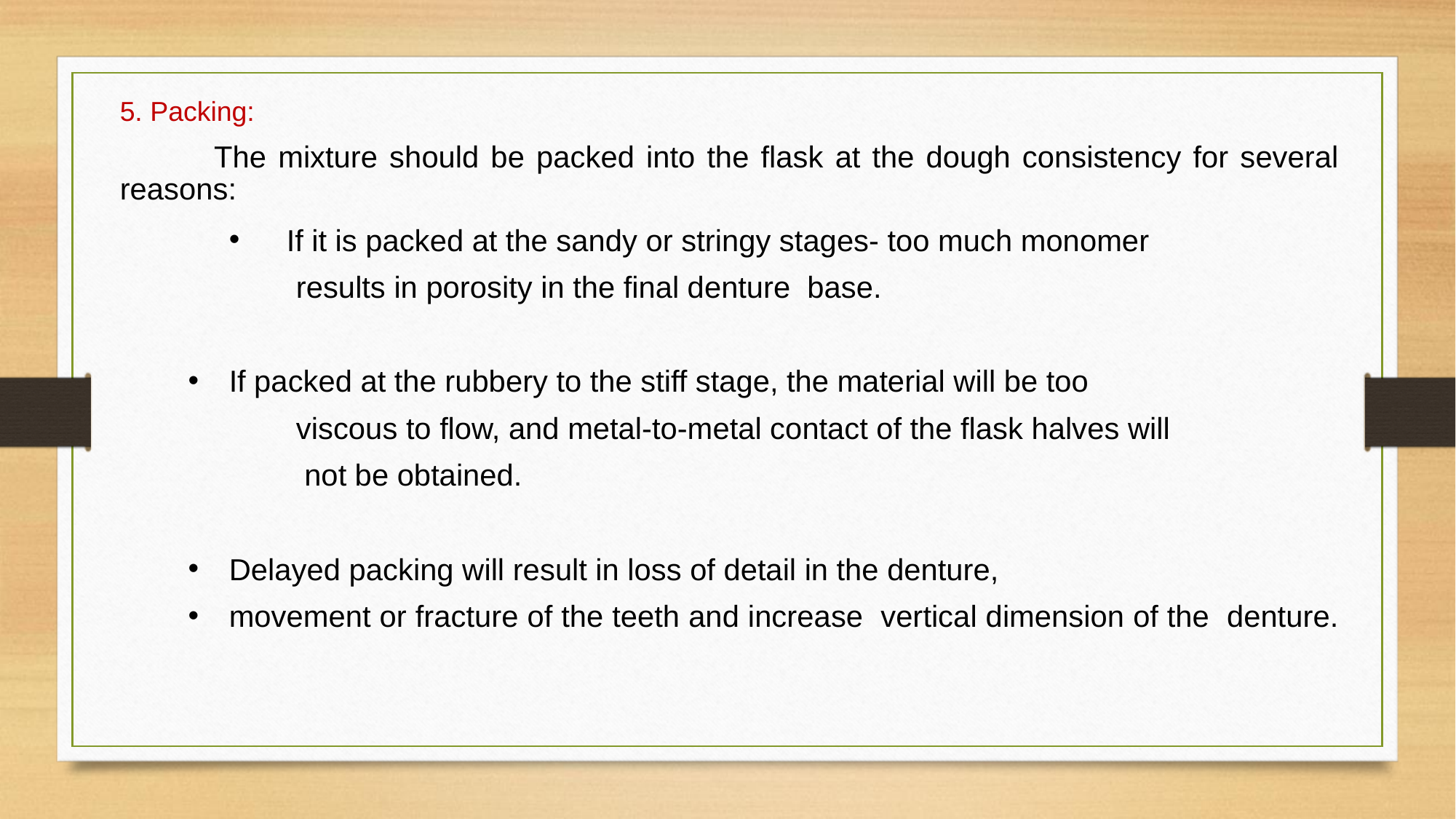

5. Packing:
        The mixture should be packed into the flask at the dough consistency for several reasons:
  If it is packed at the sandy or stringy stages- too much monomer
        results in porosity in the final denture  base.

If packed at the rubbery to the stiff stage, the material will be too
        viscous to flow, and metal-to-metal contact of the flask halves will
         not be obtained.

Delayed packing will result in loss of detail in the denture,
movement or fracture of the teeth and increase  vertical dimension of the  denture.